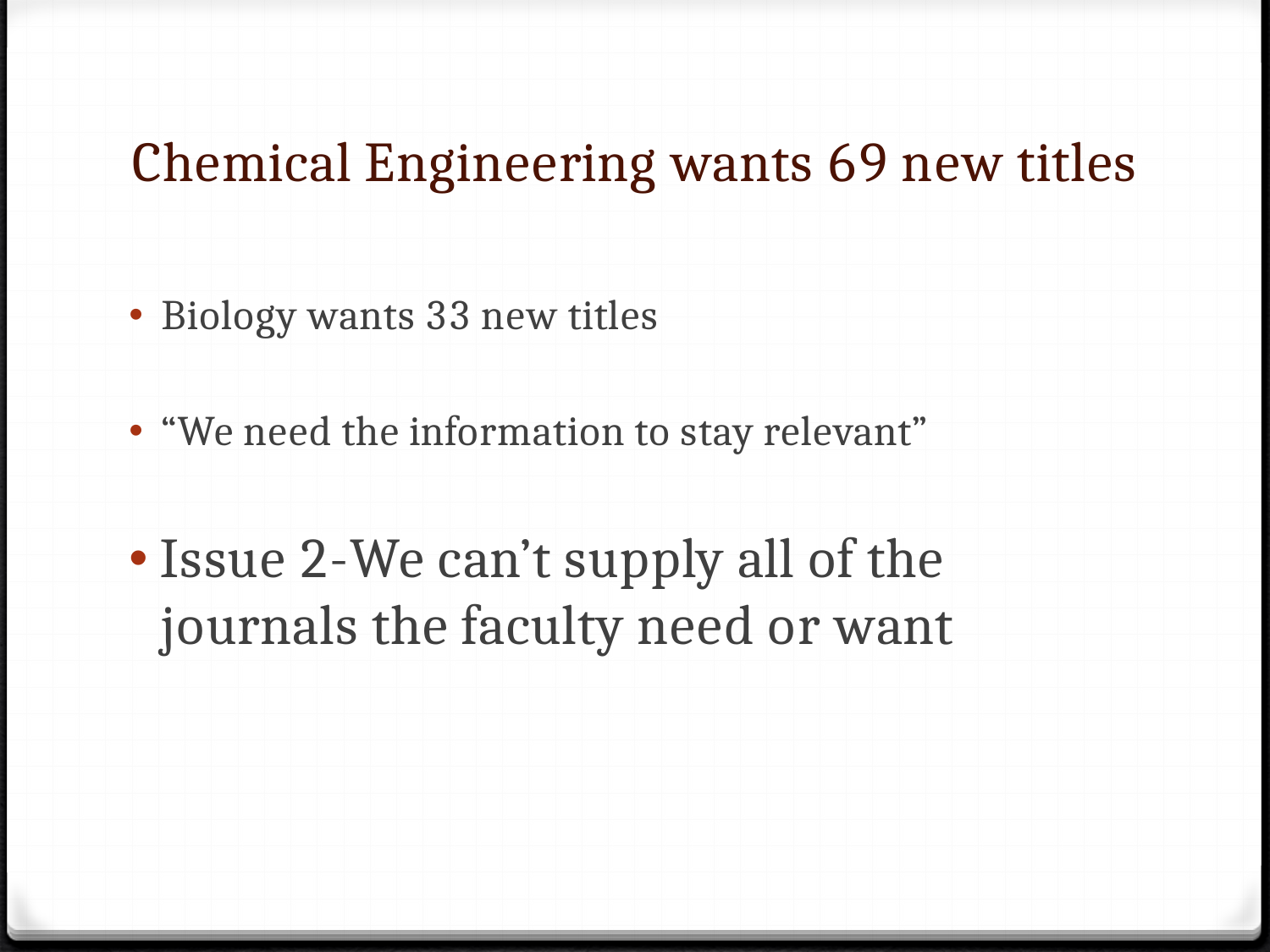

# Chemical Engineering wants 69 new titles
Biology wants 33 new titles

“We need the information to stay relevant”

Issue 2-We can’t supply all of the journals the faculty need or want